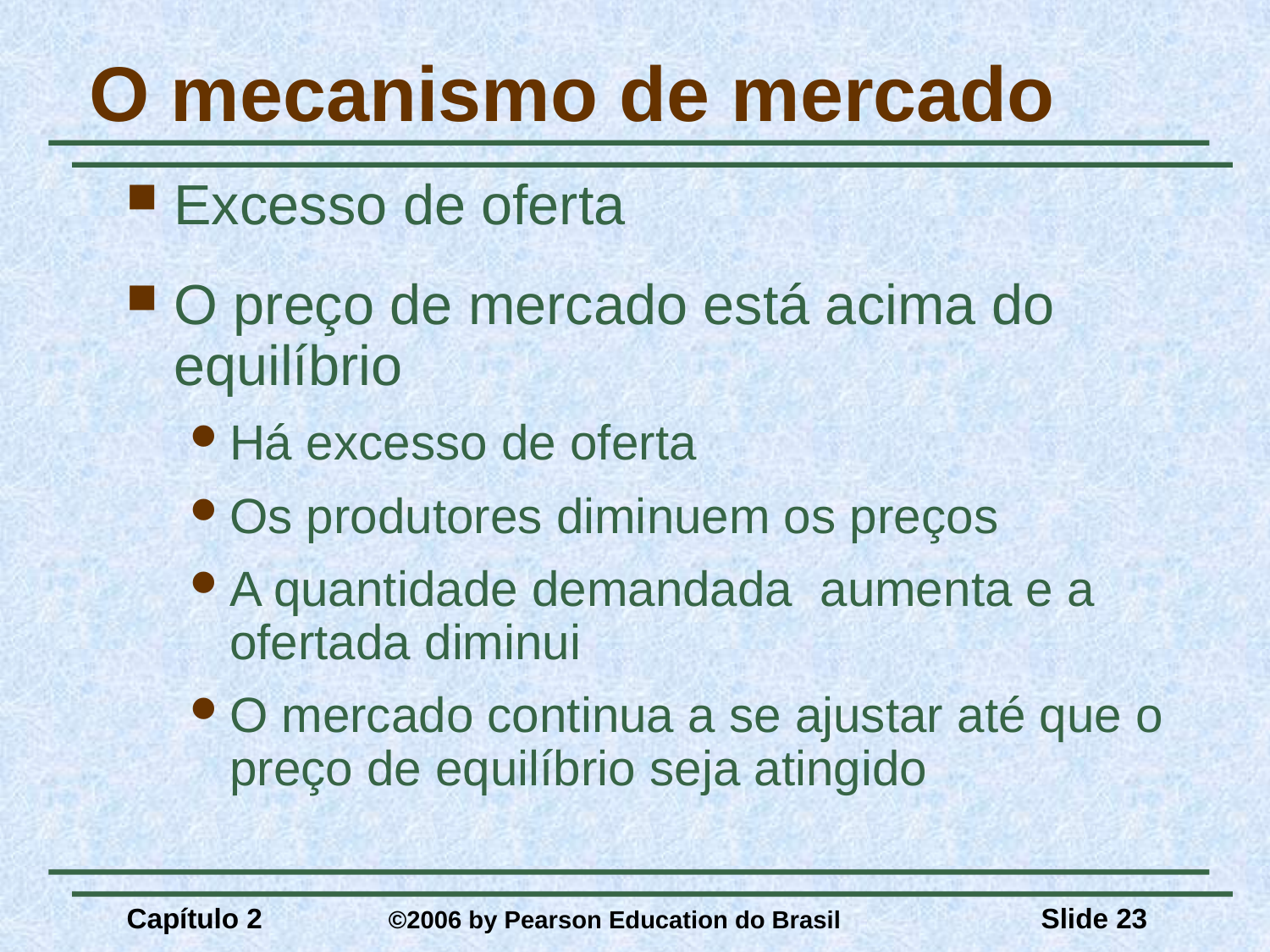

# O mecanismo de mercado
Excesso de oferta
O preço de mercado está acima do equilíbrio
Há excesso de oferta
Os produtores diminuem os preços
A quantidade demandada  aumenta e a ofertada diminui
O mercado continua a se ajustar até que o preço de equilíbrio seja atingido

Capítulo 2	 ©2006 by Pearson Education do Brasil
Slide 23